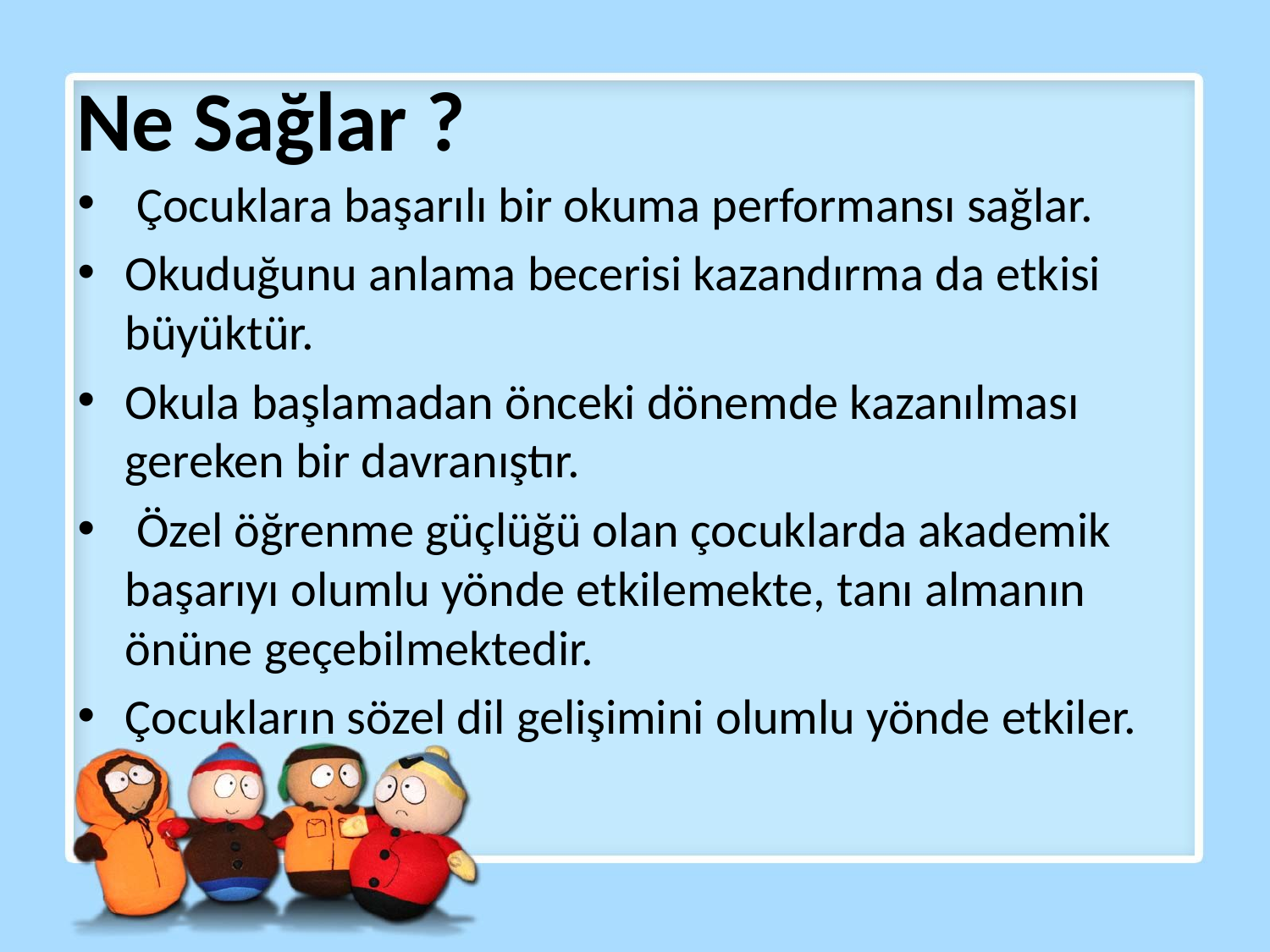

# Ne Sağlar ?
 Çocuklara başarılı bir okuma performansı sağlar.
Okuduğunu anlama becerisi kazandırma da etkisi büyüktür.
Okula başlamadan önceki dönemde kazanılması gereken bir davranıştır.
 Özel öğrenme güçlüğü olan çocuklarda akademik başarıyı olumlu yönde etkilemekte, tanı almanın önüne geçebilmektedir.
Çocukların sözel dil gelişimini olumlu yönde etkiler.